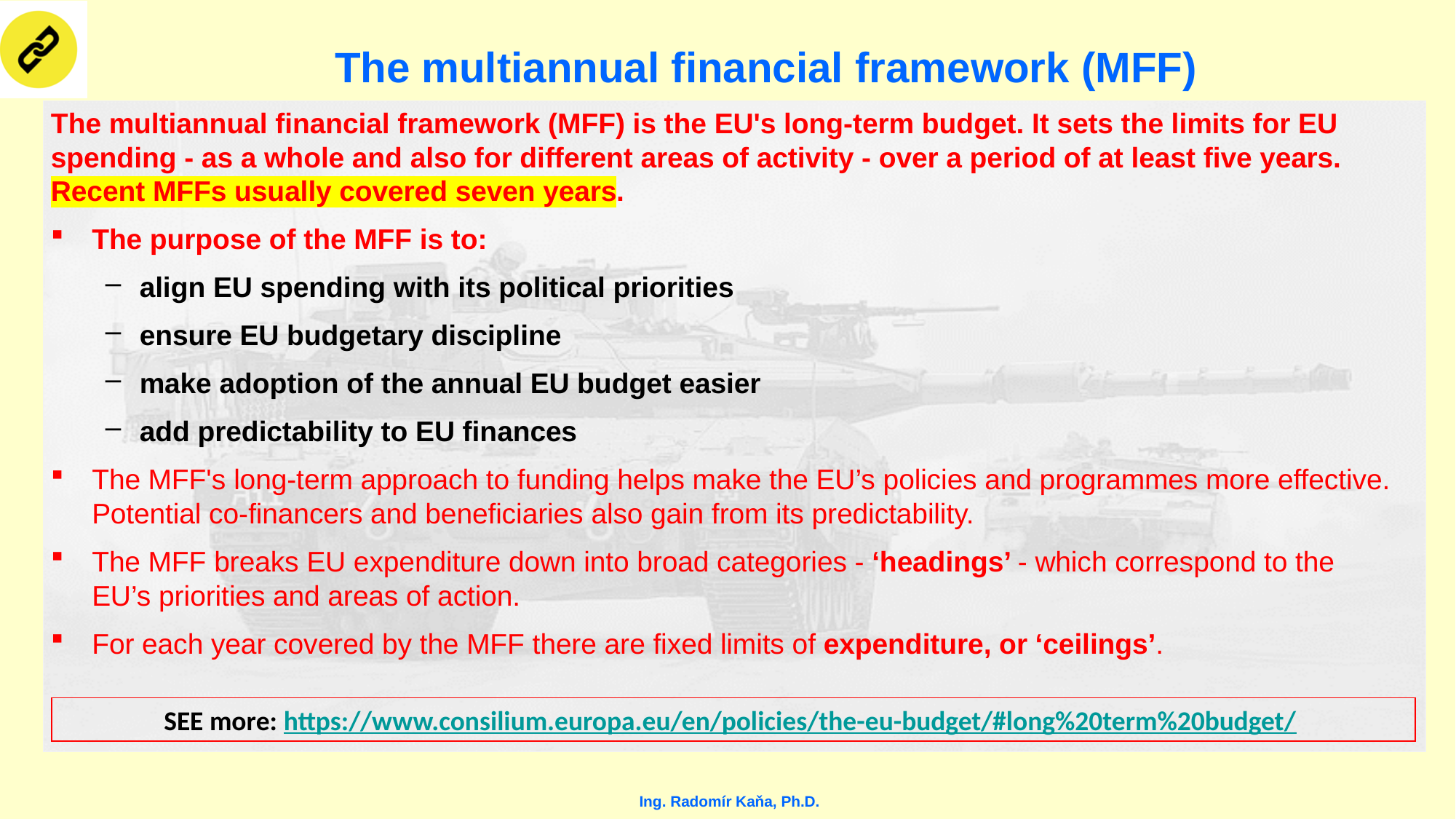

# The multiannual financial framework (MFF)
The multiannual financial framework (MFF) is the EU's long-term budget. It sets the limits for EU spending - as a whole and also for different areas of activity - over a period of at least five years. Recent MFFs usually covered seven years.
The purpose of the MFF is to:
align EU spending with its political priorities
ensure EU budgetary discipline
make adoption of the annual EU budget easier
add predictability to EU finances
The MFF's long-term approach to funding helps make the EU’s policies and programmes more effective. Potential co-financers and beneficiaries also gain from its predictability.
The MFF breaks EU expenditure down into broad categories - ‘headings’ - which correspond to the EU’s priorities and areas of action.
For each year covered by the MFF there are fixed limits of expenditure, or ‘ceilings’.

SEE more: https://www.consilium.europa.eu/en/policies/the-eu-budget/#long%20term%20budget/